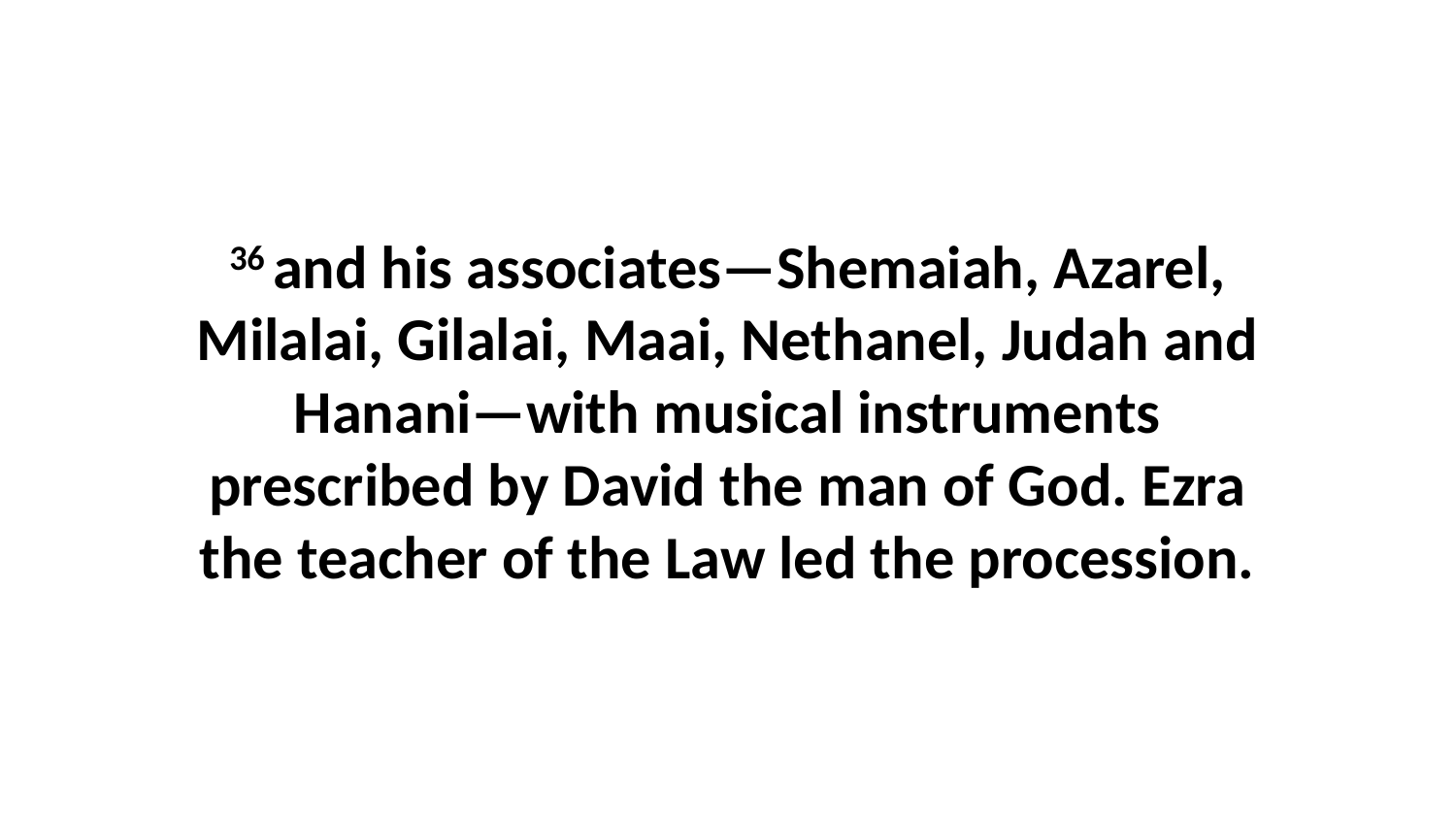

36 and his associates—Shemaiah, Azarel, Milalai, Gilalai, Maai, Nethanel, Judah and Hanani—with musical instruments prescribed by David the man of God. Ezra the teacher of the Law led the procession.